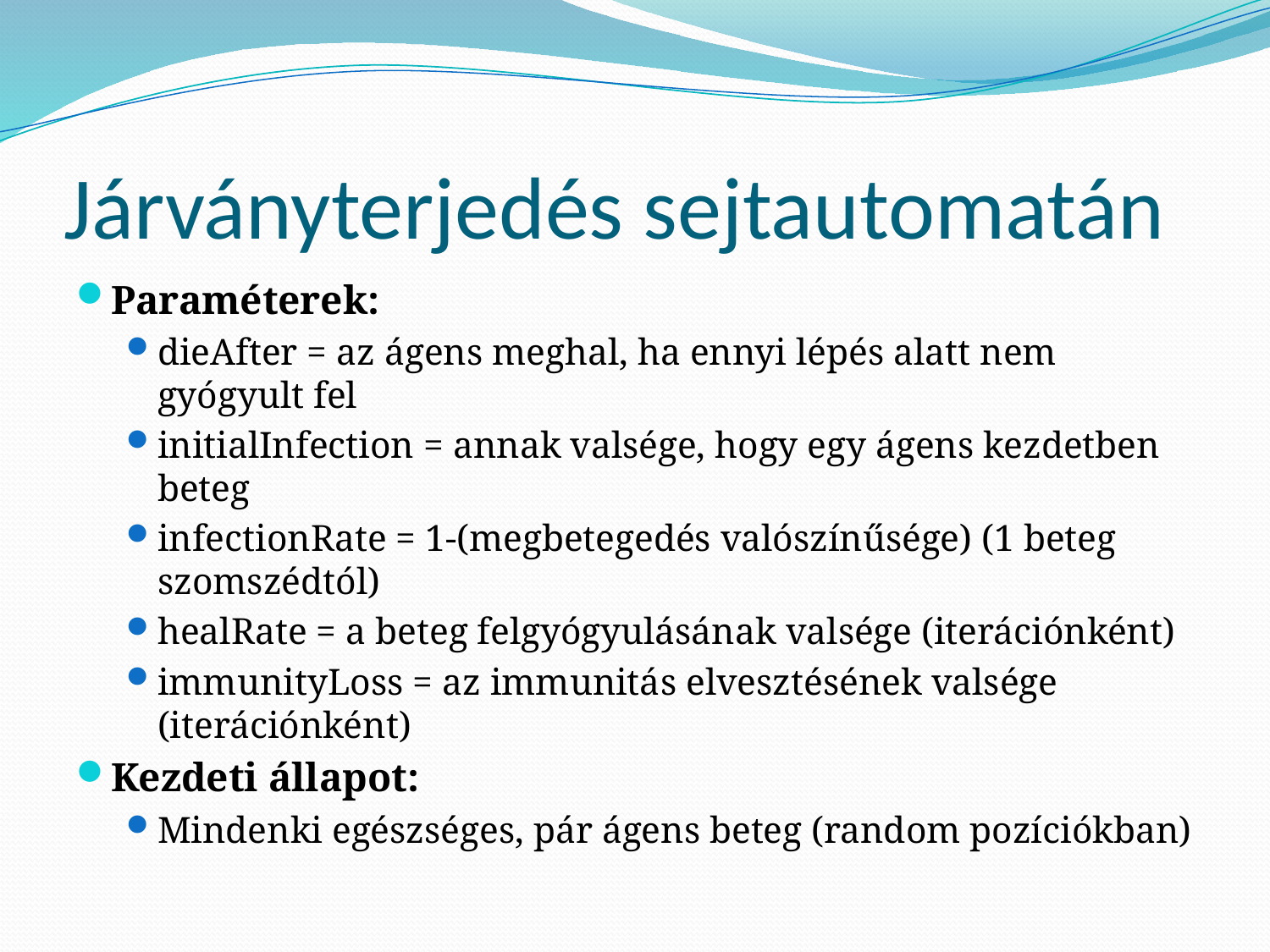

# Járványterjedés sejtautomatán
Paraméterek:
dieAfter = az ágens meghal, ha ennyi lépés alatt nem gyógyult fel
initialInfection = annak valsége, hogy egy ágens kezdetben beteg
infectionRate = 1-(megbetegedés valószínűsége) (1 beteg szomszédtól)
healRate = a beteg felgyógyulásának valsége (iterációnként)
immunityLoss = az immunitás elvesztésének valsége (iterációnként)
Kezdeti állapot:
Mindenki egészséges, pár ágens beteg (random pozíciókban)